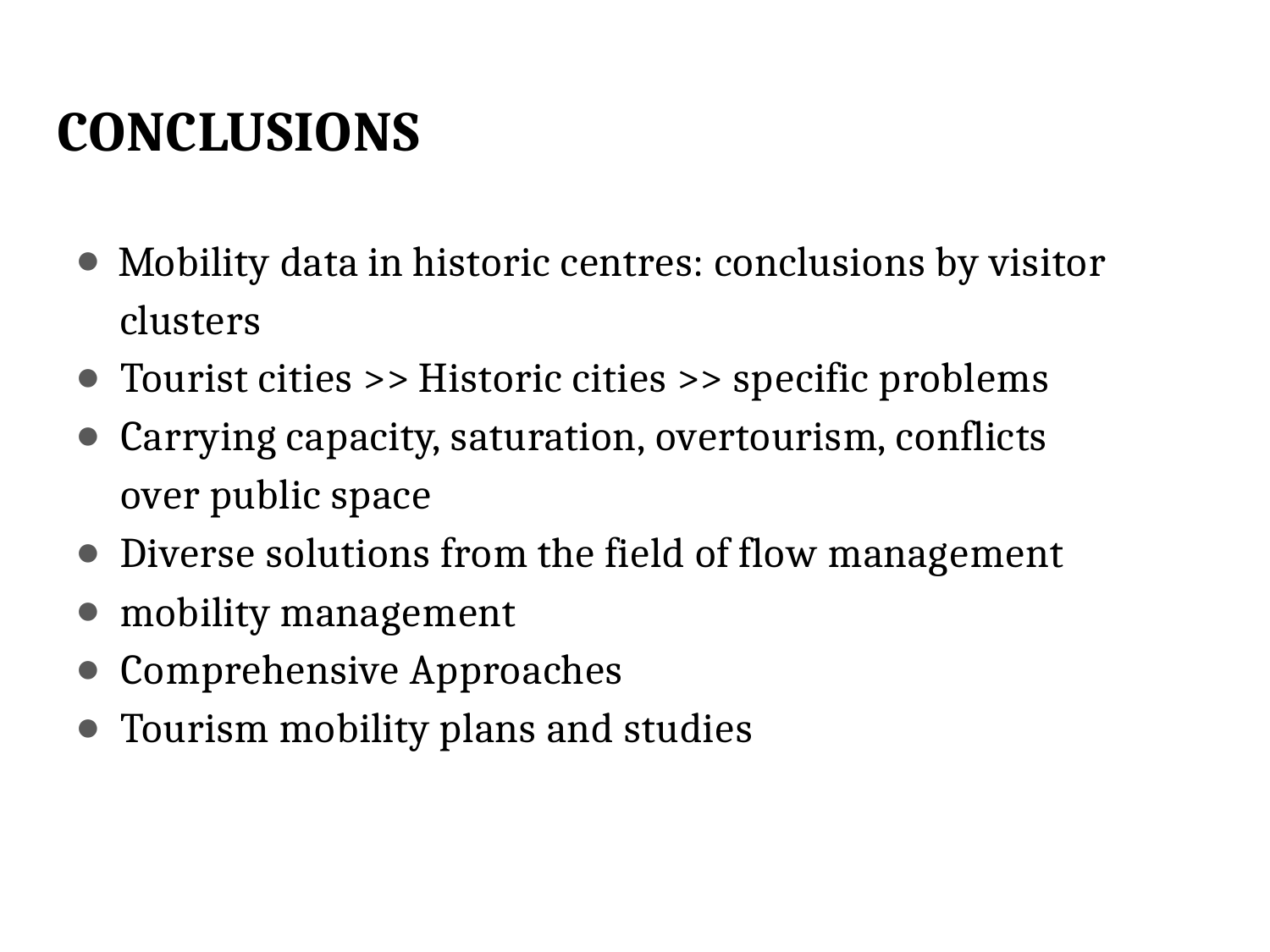

# CONCLUSIONS
Mobility data in historic centres: conclusions by visitor clusters
Tourist cities >> Historic cities >> specific problems
Carrying capacity, saturation, overtourism, conflicts over public space
Diverse solutions from the field of flow management
mobility management
Comprehensive Approaches
Tourism mobility plans and studies